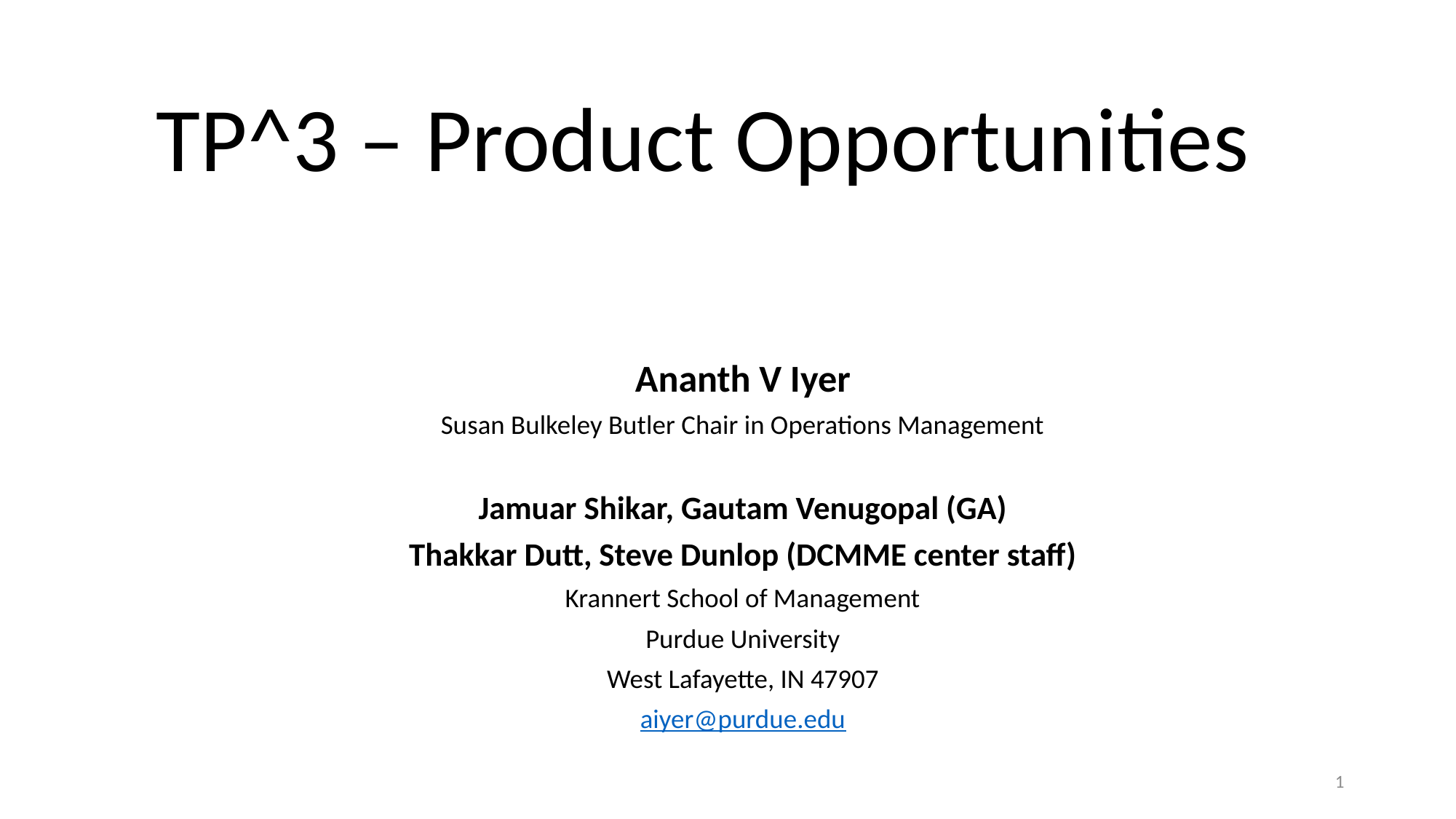

# TP^3 – Product Opportunities
Ananth V Iyer
Susan Bulkeley Butler Chair in Operations Management

Jamuar Shikar, Gautam Venugopal (GA)
Thakkar Dutt, Steve Dunlop (DCMME center staff)
Krannert School of Management
Purdue University
West Lafayette, IN 47907
aiyer@purdue.edu

1